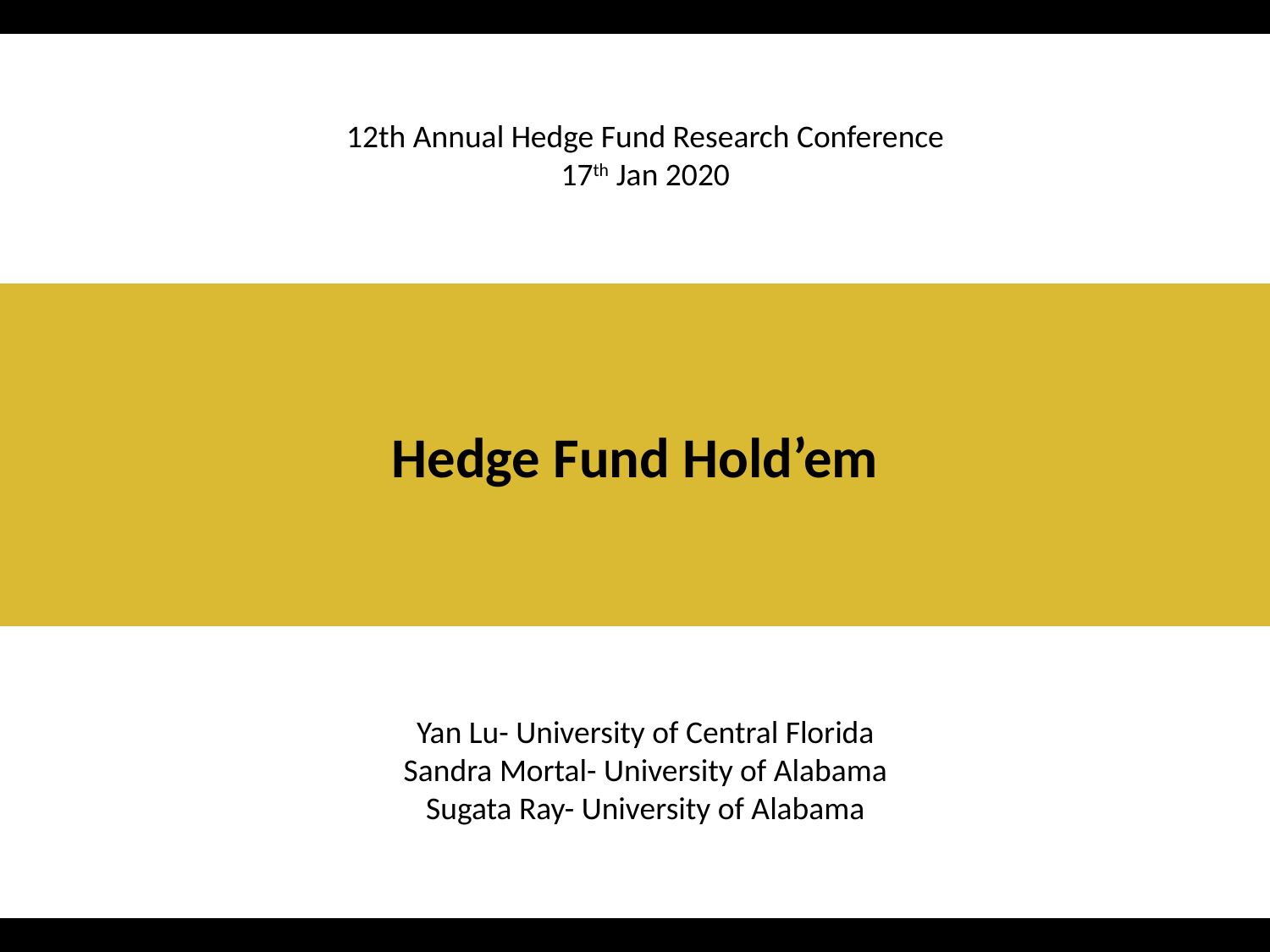

12th Annual Hedge Fund Research Conference
17th Jan 2020
Hedge Fund Hold’em
#

Yan Lu- University of Central Florida
Sandra Mortal- University of Alabama
Sugata Ray- University of Alabama